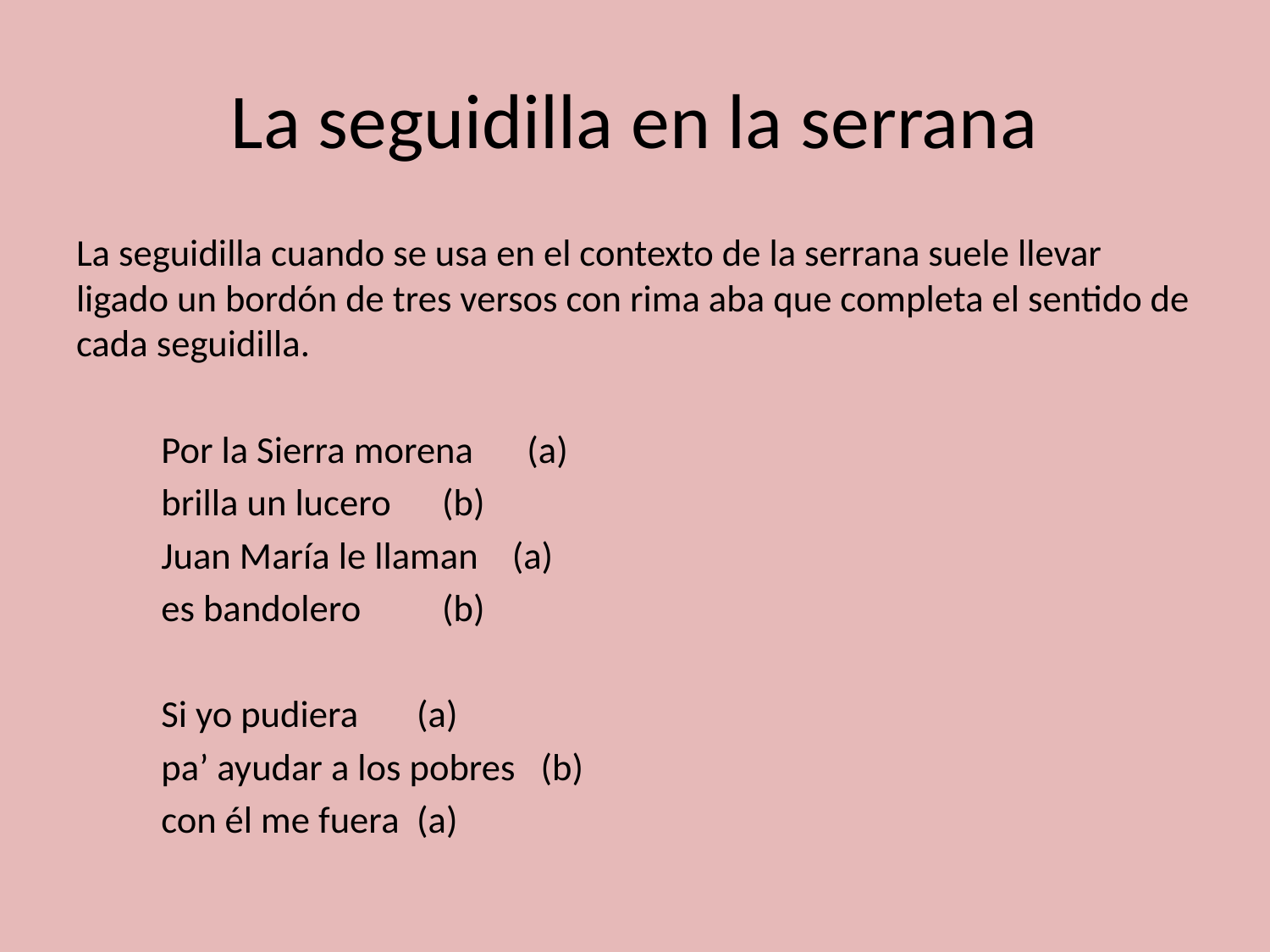

# La seguidilla en la serrana
La seguidilla cuando se usa en el contexto de la serrana suele llevar ligado un bordón de tres versos con rima aba que completa el sentido de cada seguidilla.

				Por la Sierra morena	   (a)
				brilla un lucero 		   (b)
				Juan María le llaman    (a)
				es bandolero			   (b)

				Si yo pudiera				(a)
				pa’ ayudar a los pobres   (b)
				con él me fuera			(a)